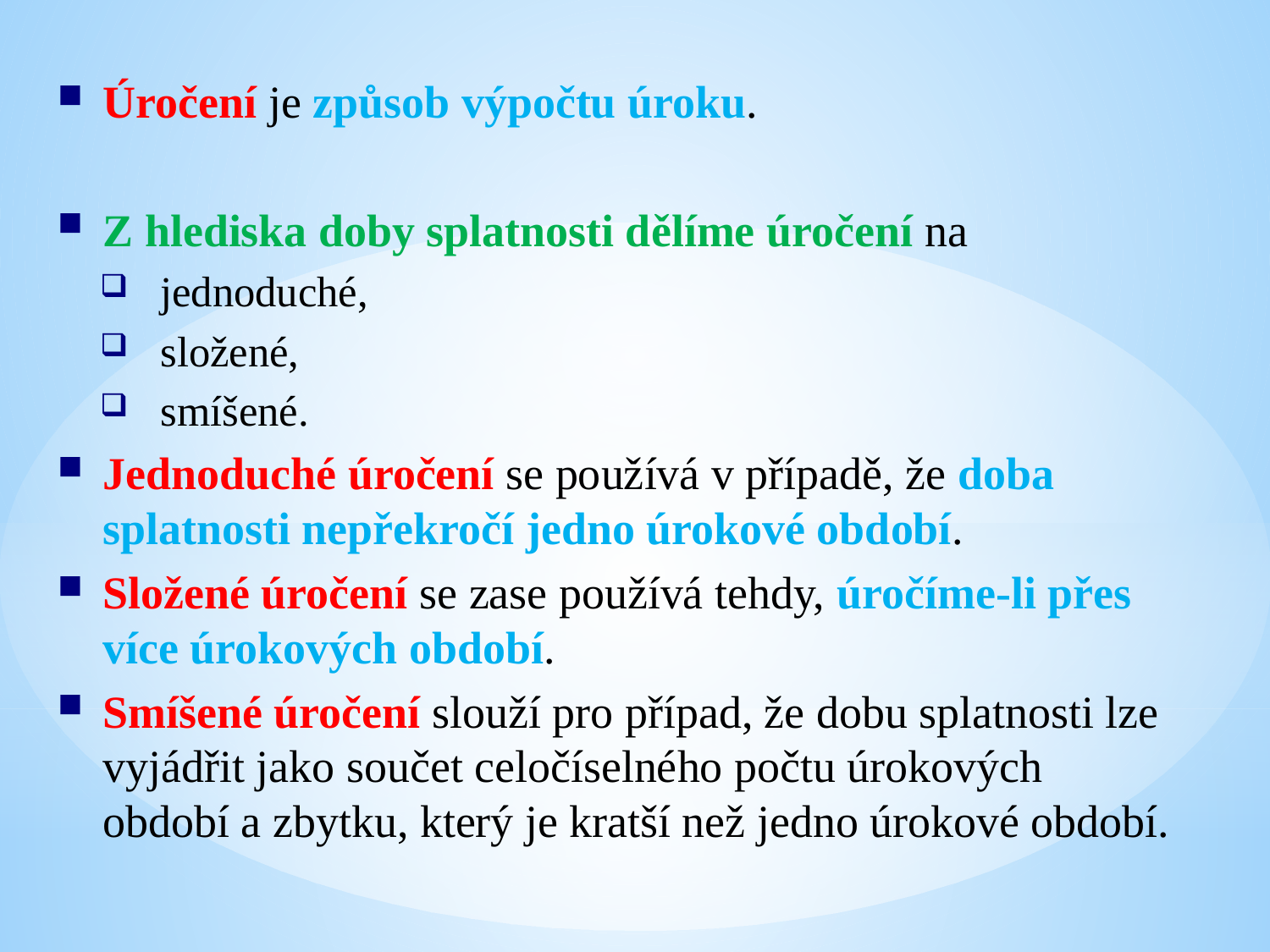

Úročení je způsob výpočtu úroku.

Z hlediska doby splatnosti dělíme úročení na
jednoduché,
složené,
smíšené.
Jednoduché úročení se používá v případě, že doba splatnosti nepřekročí jedno úrokové období.
Složené úročení se zase používá tehdy, úročíme-li přes více úrokových období.
Smíšené úročení slouží pro případ, že dobu splatnosti lze vyjádřit jako součet celočíselného počtu úrokových období a zbytku, který je kratší než jedno úrokové období.